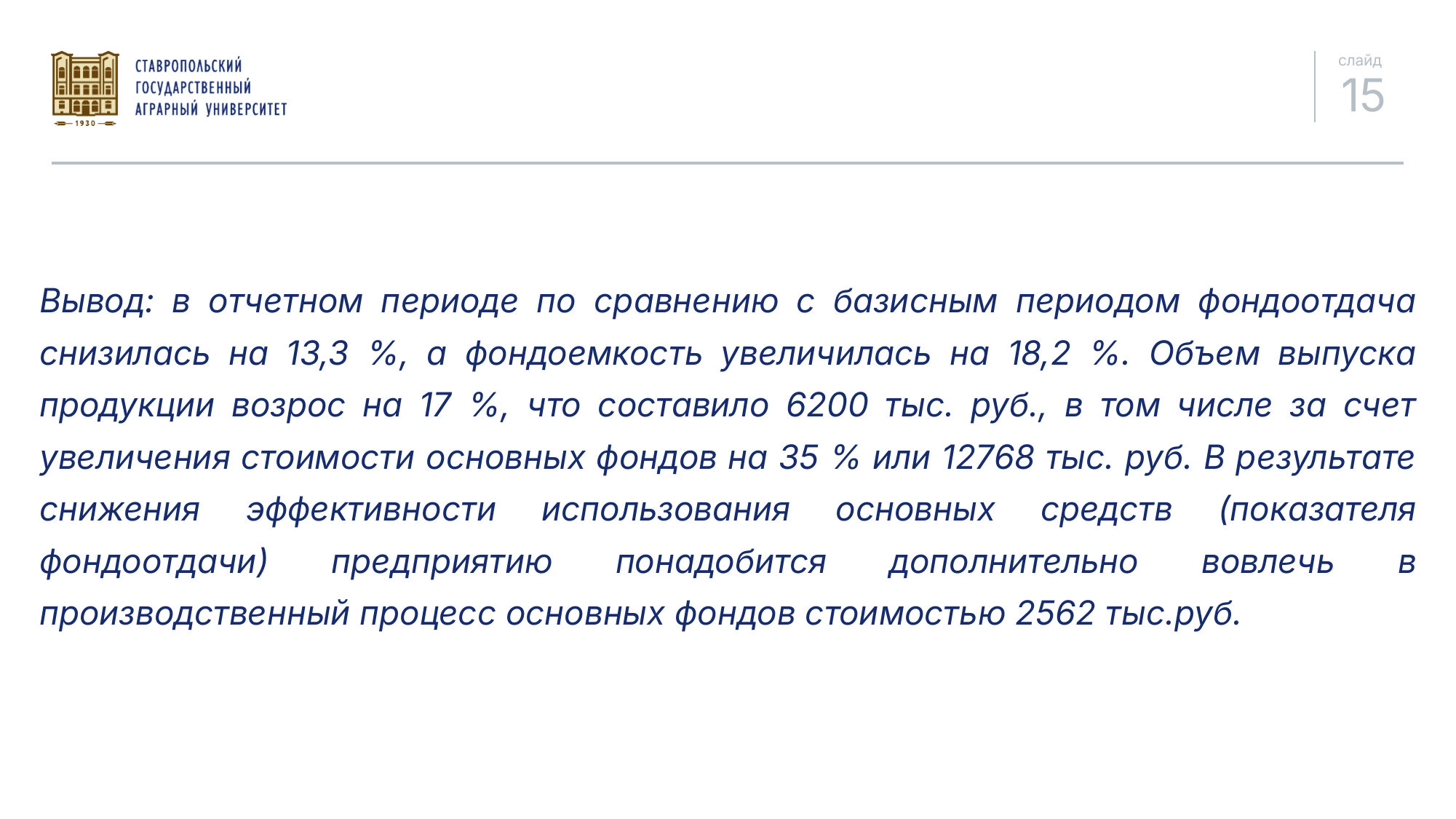

Вывод: в отчетном периоде по сравнению с базисным периодом фондоотдача снизилась на 13,3 %, а фондоемкость увеличилась на 18,2 %. Объем выпуска продукции возрос на 17 %, что составило 6200 тыс. руб., в том числе за счет увеличения стоимости основных фондов на 35 % или 12768 тыс. руб. В результате снижения эффективности использования основных средств (показателя фондоотдачи) предприятию понадобится дополнительно вовлечь в производственный процесс основных фондов стоимостью 2562 тыс.руб.